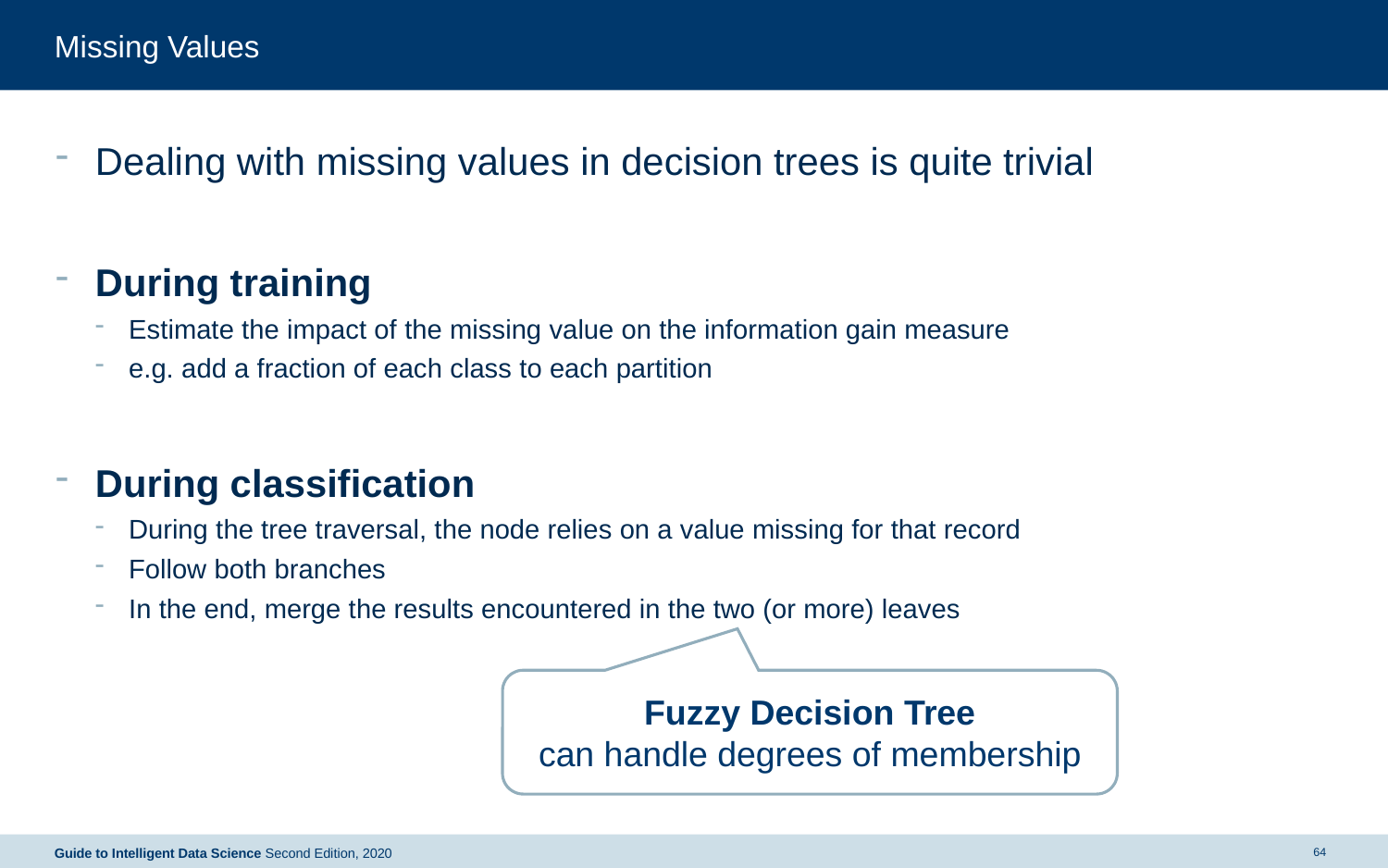

# Missing Values
Dealing with missing values in decision trees is quite trivial

During training
Estimate the impact of the missing value on the information gain measure
e.g. add a fraction of each class to each partition

During classification
During the tree traversal, the node relies on a value missing for that record
Follow both branches
In the end, merge the results encountered in the two (or more) leaves
Fuzzy Decision Tree
can handle degrees of membership
64